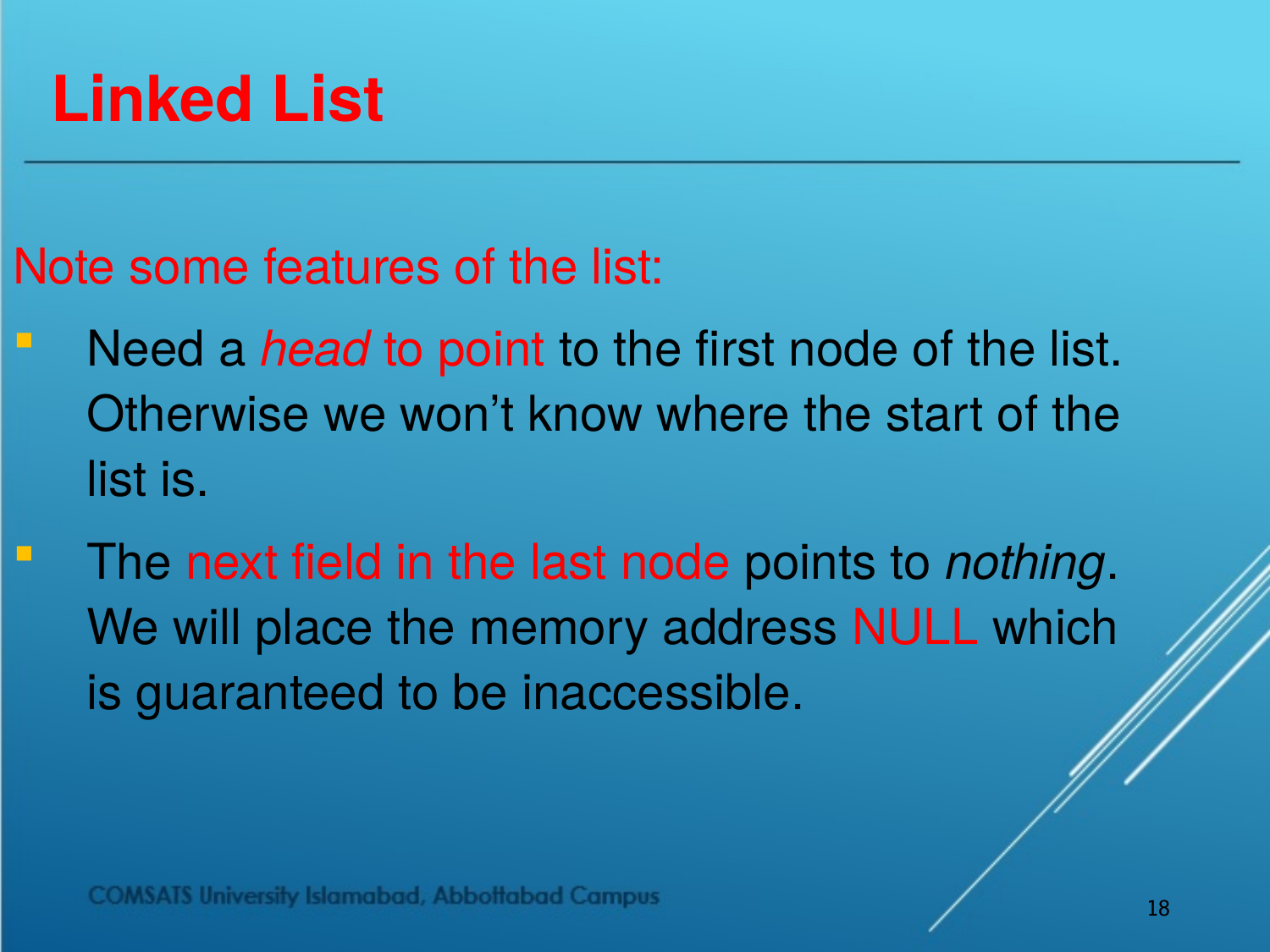

# Linked List
Note some features of the list:
Need a head to point to the first node of the list. Otherwise we won’t know where the start of the list is.
The next field in the last node points to nothing. We will place the memory address NULL which is guaranteed to be inaccessible.

18